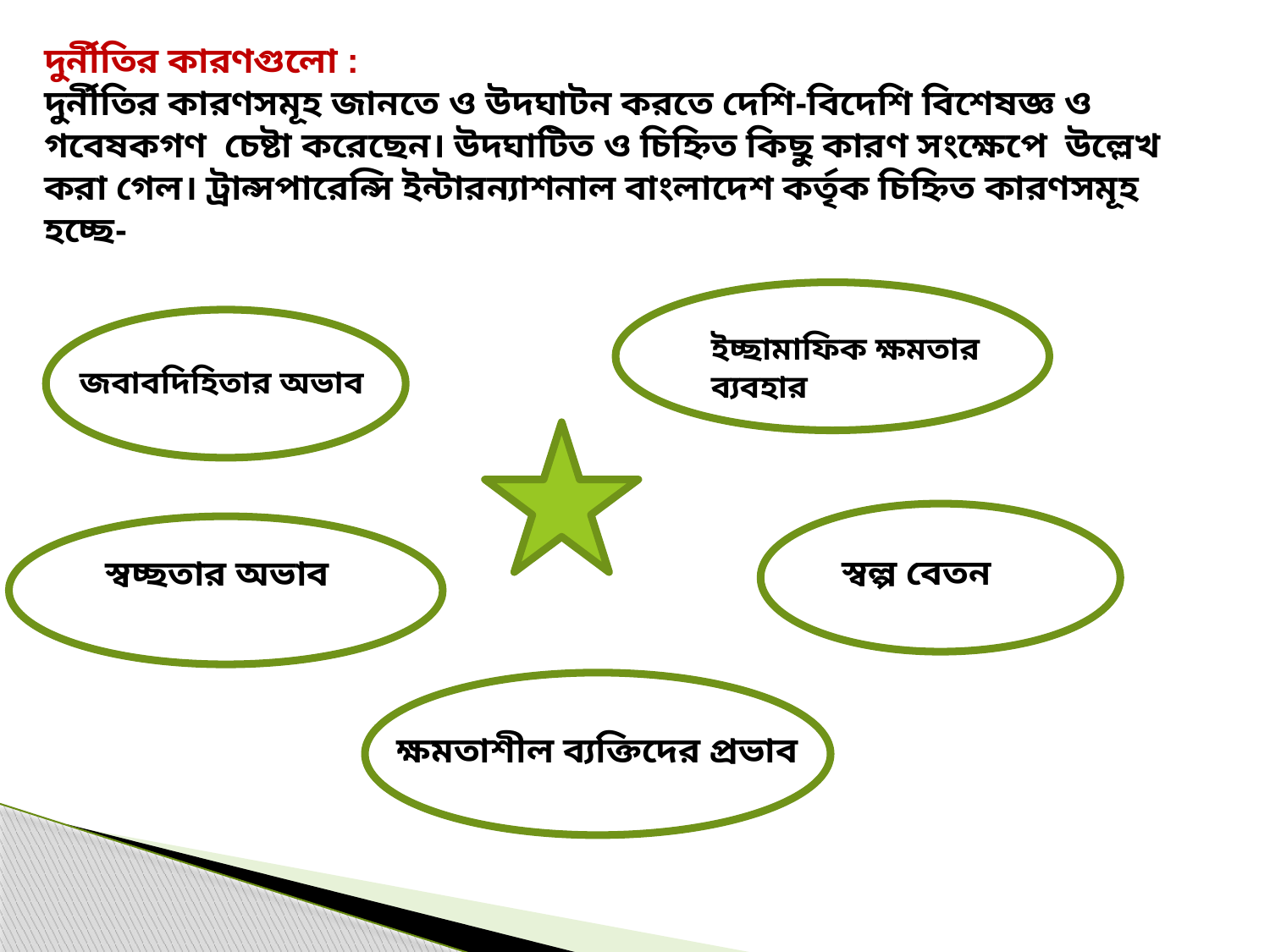

দুর্নীতির কারণগুলো :
দুর্নীতির কারণসমূহ জানতে ও উদঘাটন করতে দেশি-বিদেশি বিশেষজ্ঞ ও গবেষকগণ  চেষ্টা করেছেন। উদঘাটিত ও চিহ্নিত কিছু কারণ সংক্ষেপে  উল্লেখ করা গেল। ট্রান্সপারেন্সি ইন্টারন্যাশনাল বাংলাদেশ কর্তৃক চিহ্নিত কারণসমূহ হচ্ছে-

ইচ্ছামাফিক ক্ষমতার ব্যবহার
জবাবদিহিতার অভাব

স্বল্প বেতন
স্বচ্ছতার অভাব

ক্ষমতাশীল ব্যক্তিদের প্রভাব